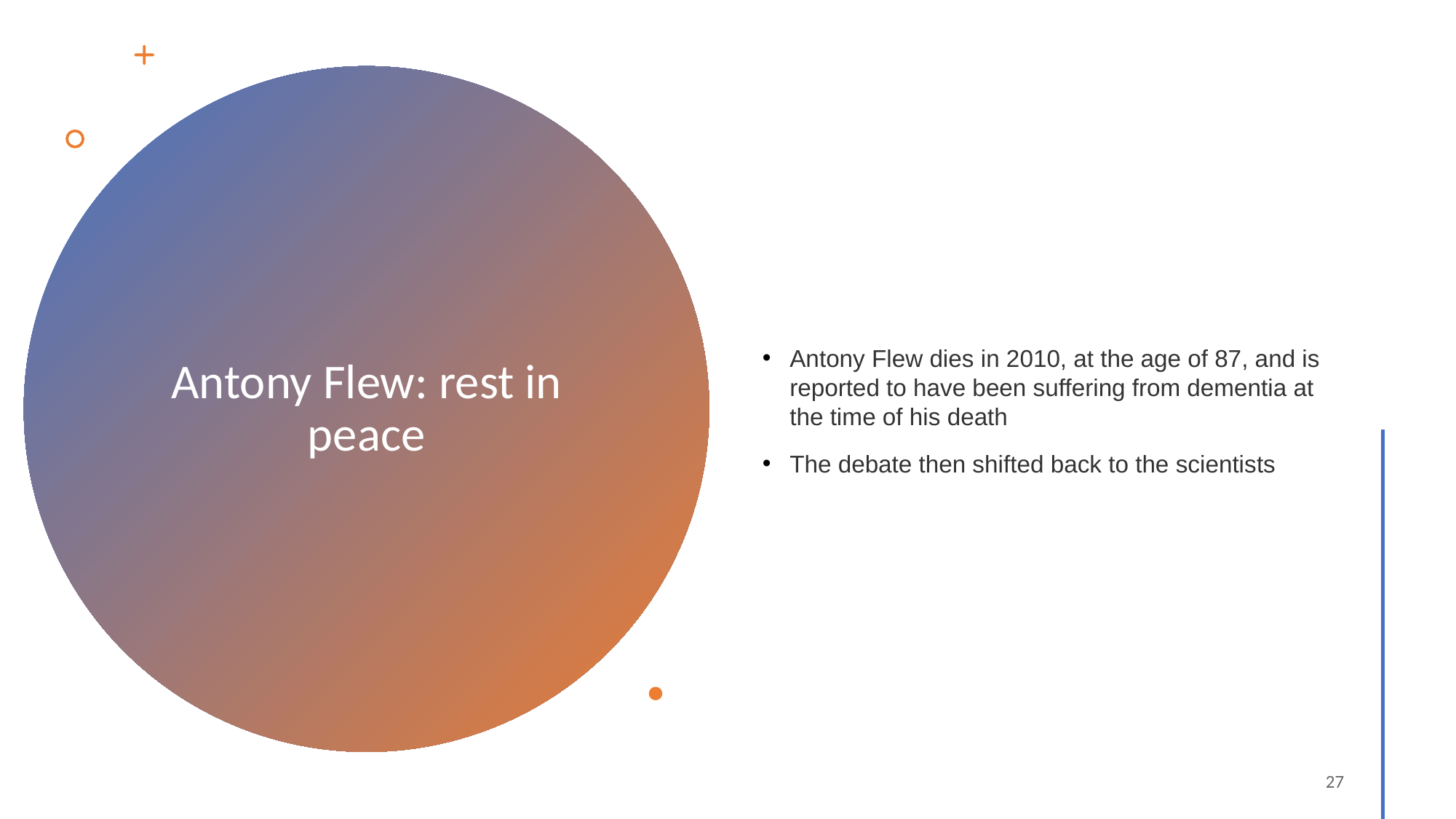

Antony Flew dies in 2010, at the age of 87, and is reported to have been suffering from dementia at the time of his death
The debate then shifted back to the scientists

# Antony Flew: rest in peace

27